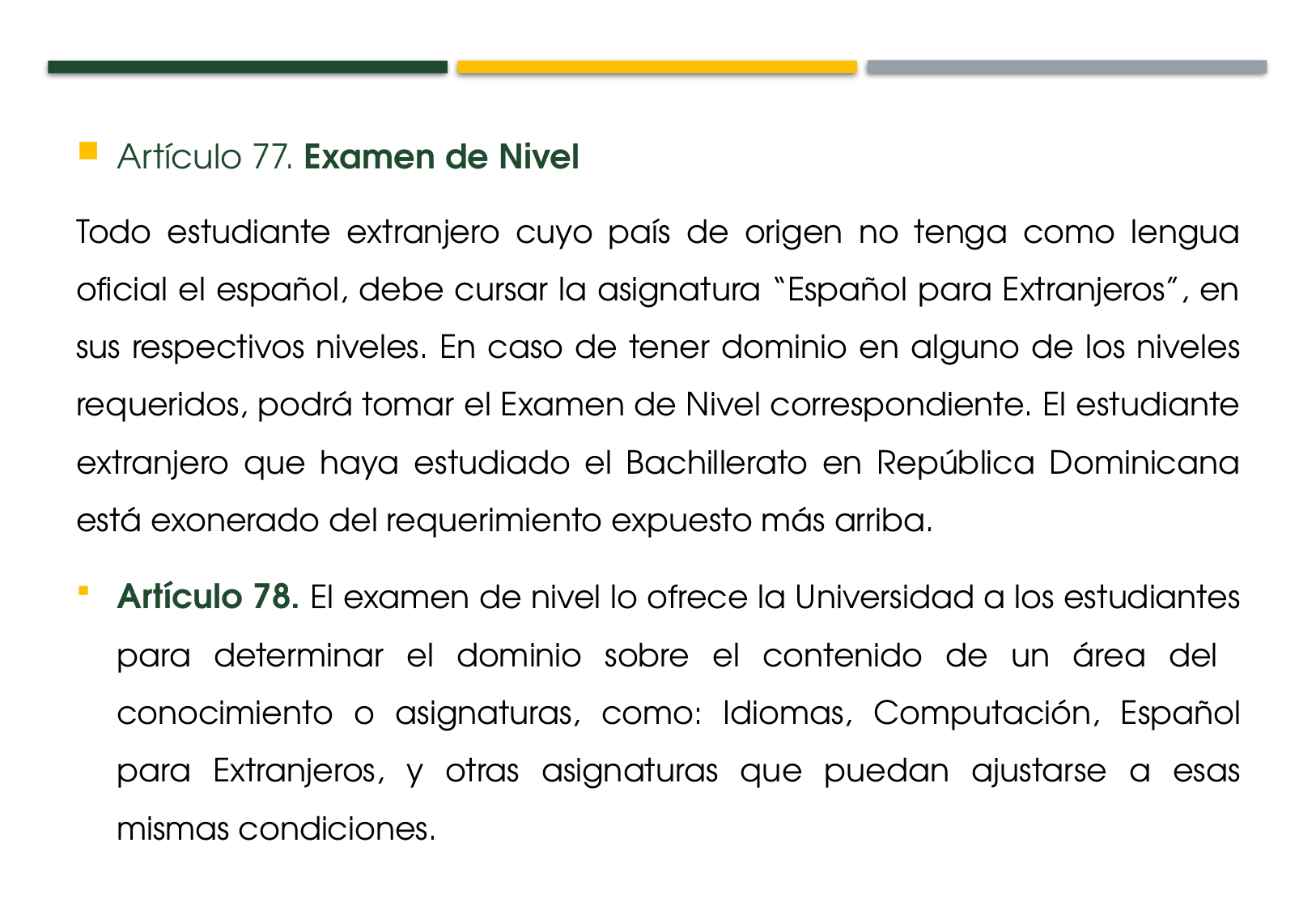

Artículo 77. Examen de Nivel
Todo estudiante extranjero cuyo país de origen no tenga como lengua oficial el español, debe cursar la asignatura “Español para Extranjeros”, en sus respectivos niveles. En caso de tener dominio en alguno de los niveles requeridos, podrá tomar el Examen de Nivel correspondiente. El estudiante extranjero que haya estudiado el Bachillerato en República Dominicana está exonerado del requerimiento expuesto más arriba.
Artículo 78. El examen de nivel lo ofrece la Universidad a los estudiantes para determinar el dominio sobre el contenido de un área del  conocimiento o asignaturas, como: Idiomas, Computación, Español para Extranjeros, y otras asignaturas que puedan ajustarse a esas mismas condiciones.